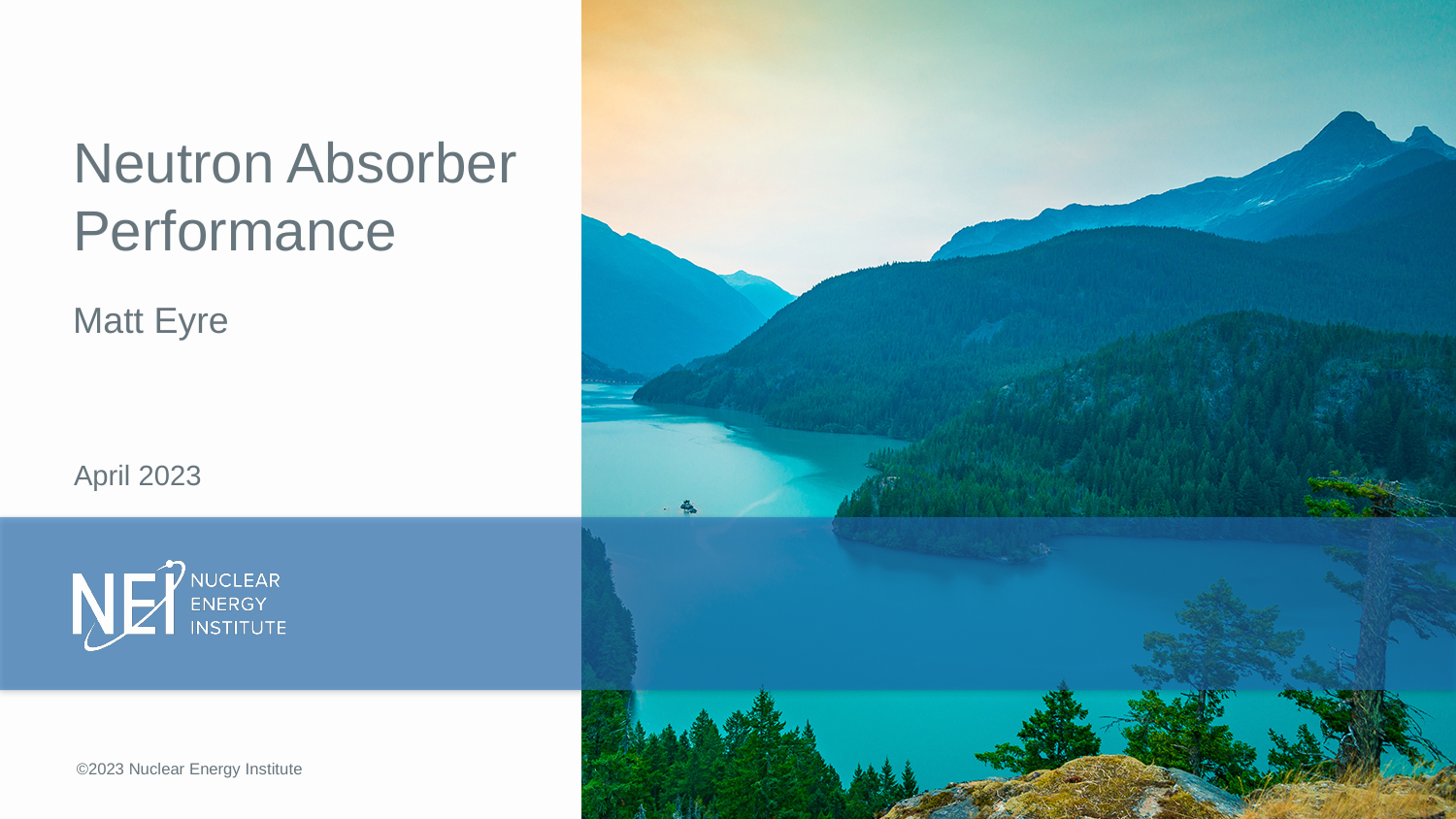

# Neutron Absorber Performance
Matt Eyre
April 2023